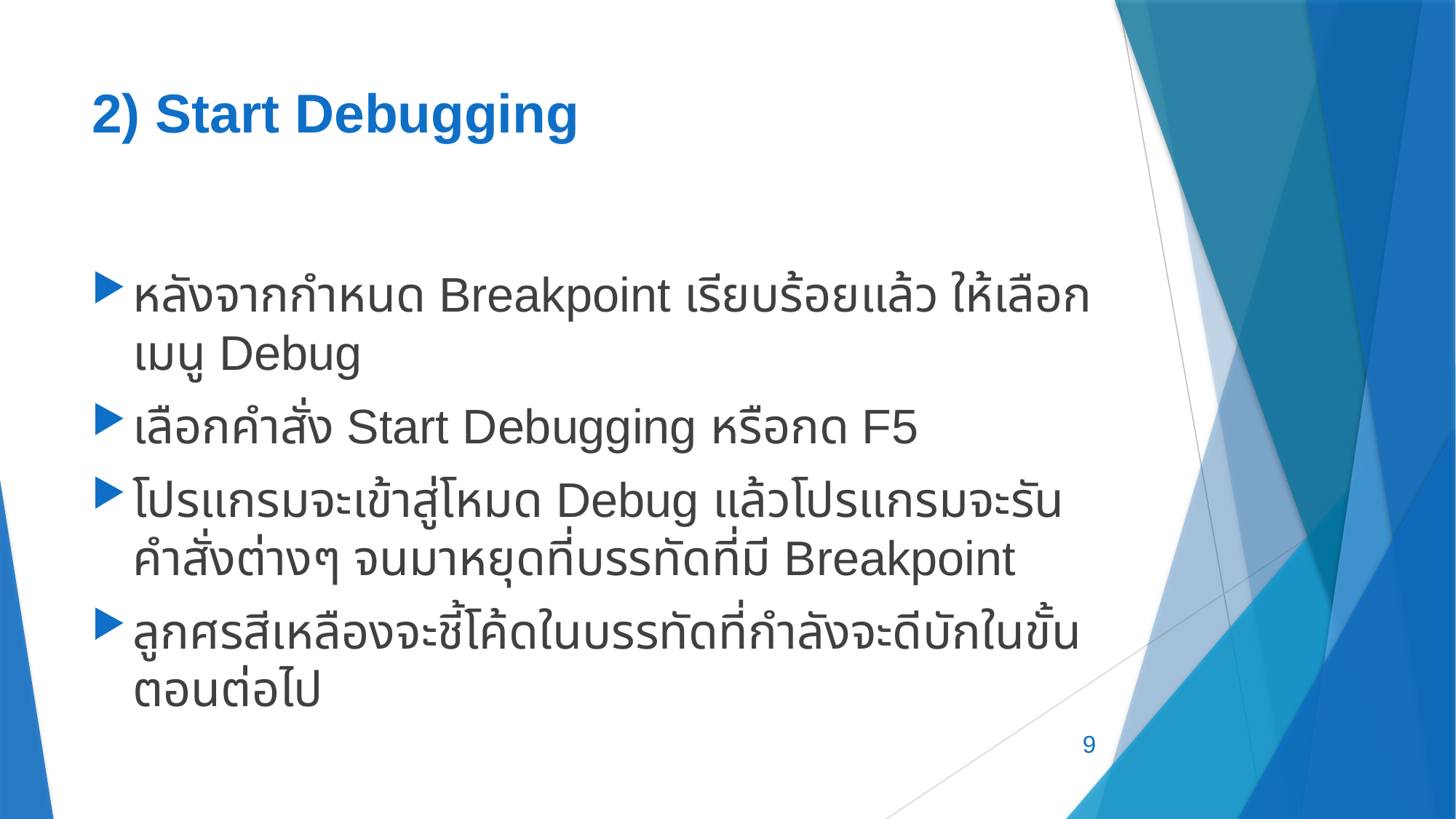

# 2) Start Debugging
หลังจากกำหนด Breakpoint เรียบร้อยแล้ว ให้เลือกเมนู Debug
เลือกคำสั่ง Start Debugging หรือกด F5
โปรแกรมจะเข้าสู่โหมด Debug แล้วโปรแกรมจะรันคำสั่งต่างๆ จนมาหยุดที่บรรทัดที่มี Breakpoint
ลูกศรสีเหลืองจะชี้โค้ดในบรรทัดที่กำลังจะดีบักในขั้นตอนต่อไป

9